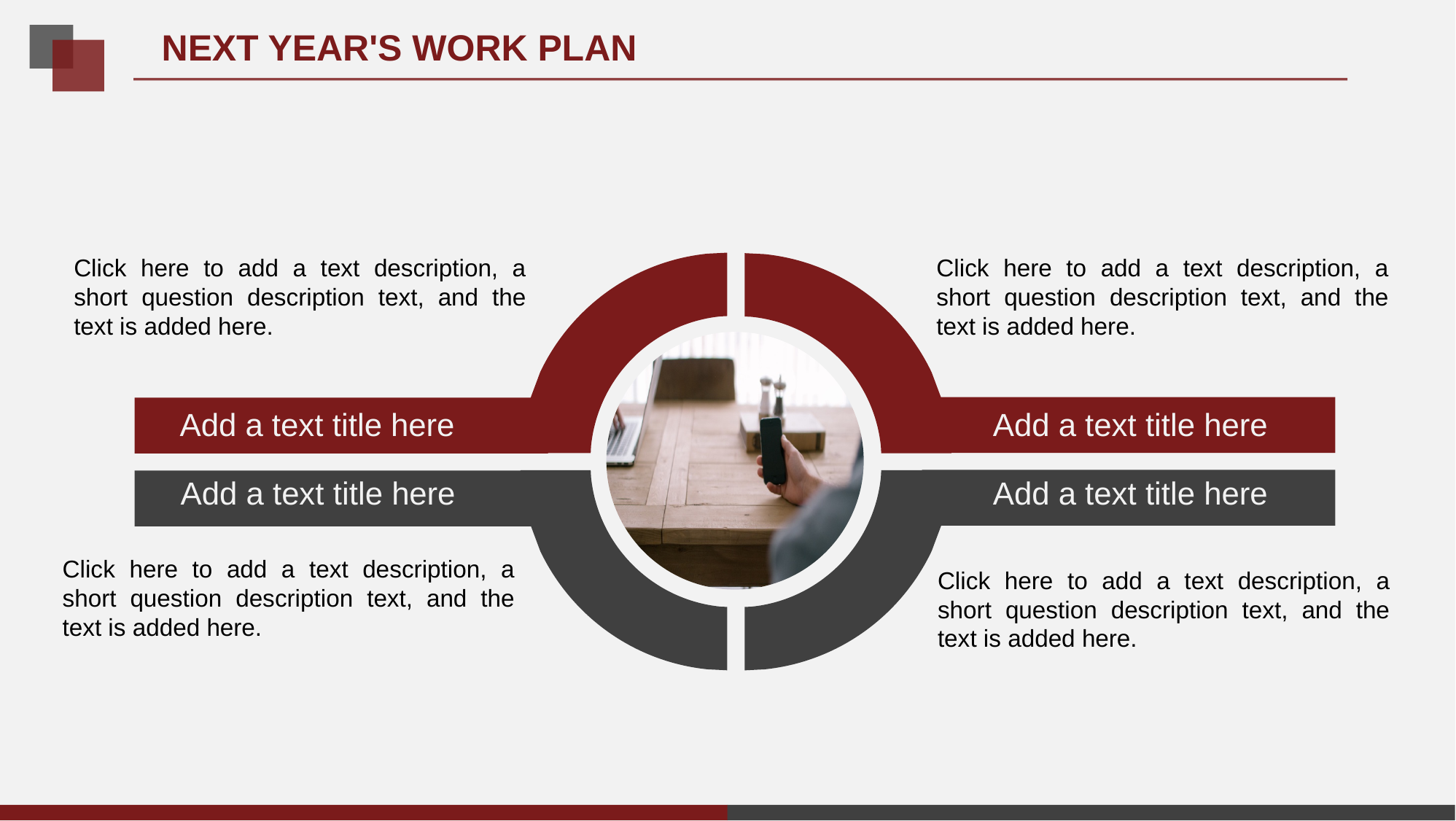

NEXT YEAR'S WORK PLAN
Click here to add a text description, a short question description text, and the text is added here.
Click here to add a text description, a short question description text, and the text is added here.

Add a text title here

Add a text title here

Add a text title here

Add a text title here

Click here to add a text description, a short question description text, and the text is added here.
Click here to add a text description, a short question description text, and the text is added here.